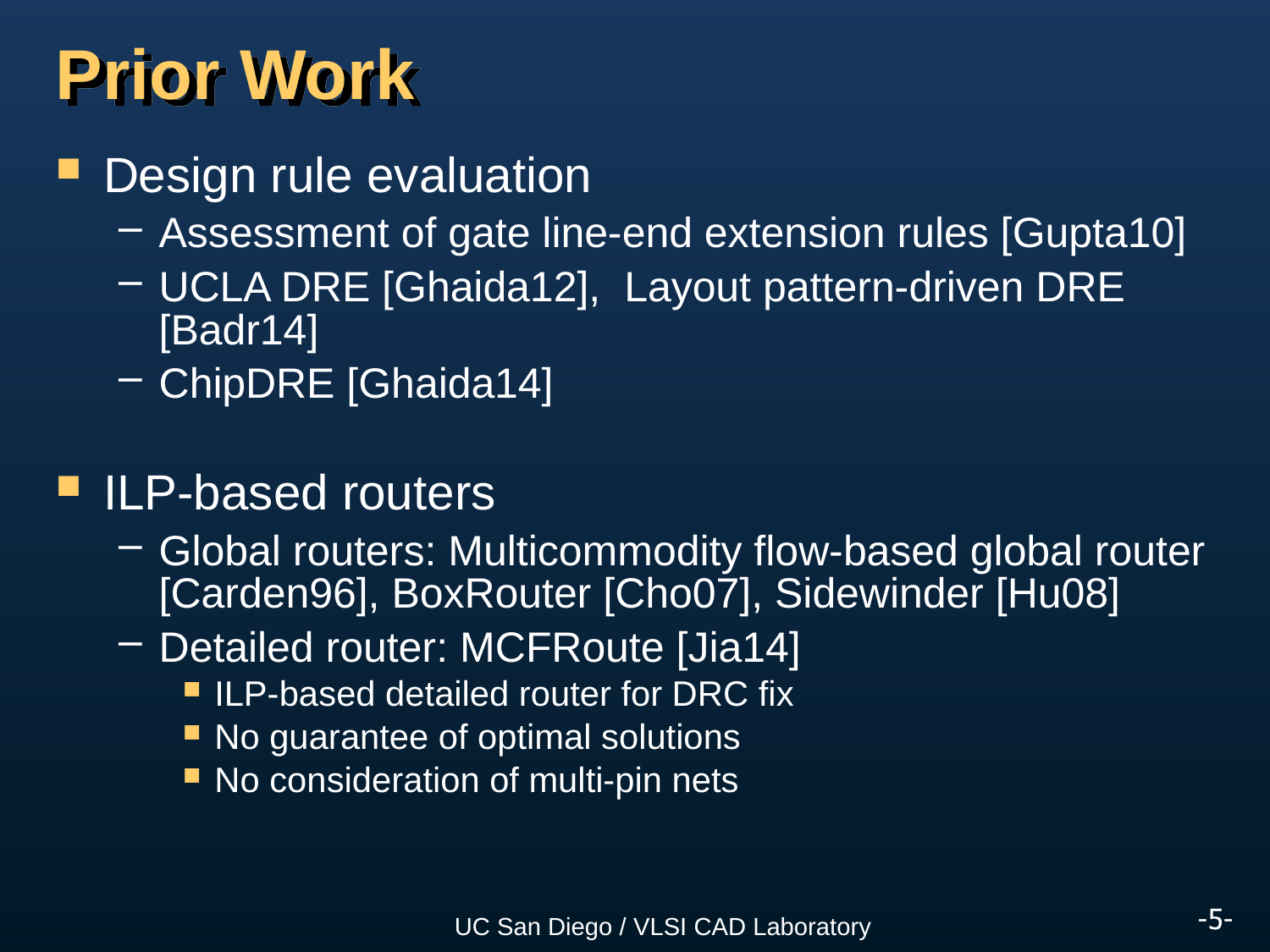

# Prior Work
Design rule evaluation
Assessment of gate line-end extension rules [Gupta10]
UCLA DRE [Ghaida12],  Layout pattern-driven DRE [Badr14]
ChipDRE [Ghaida14]
ILP-based routers
Global routers: Multicommodity flow-based global router [Carden96], BoxRouter [Cho07], Sidewinder [Hu08]
Detailed router: MCFRoute [Jia14]
ILP-based detailed router for DRC fix
No guarantee of optimal solutions
No consideration of multi-pin nets